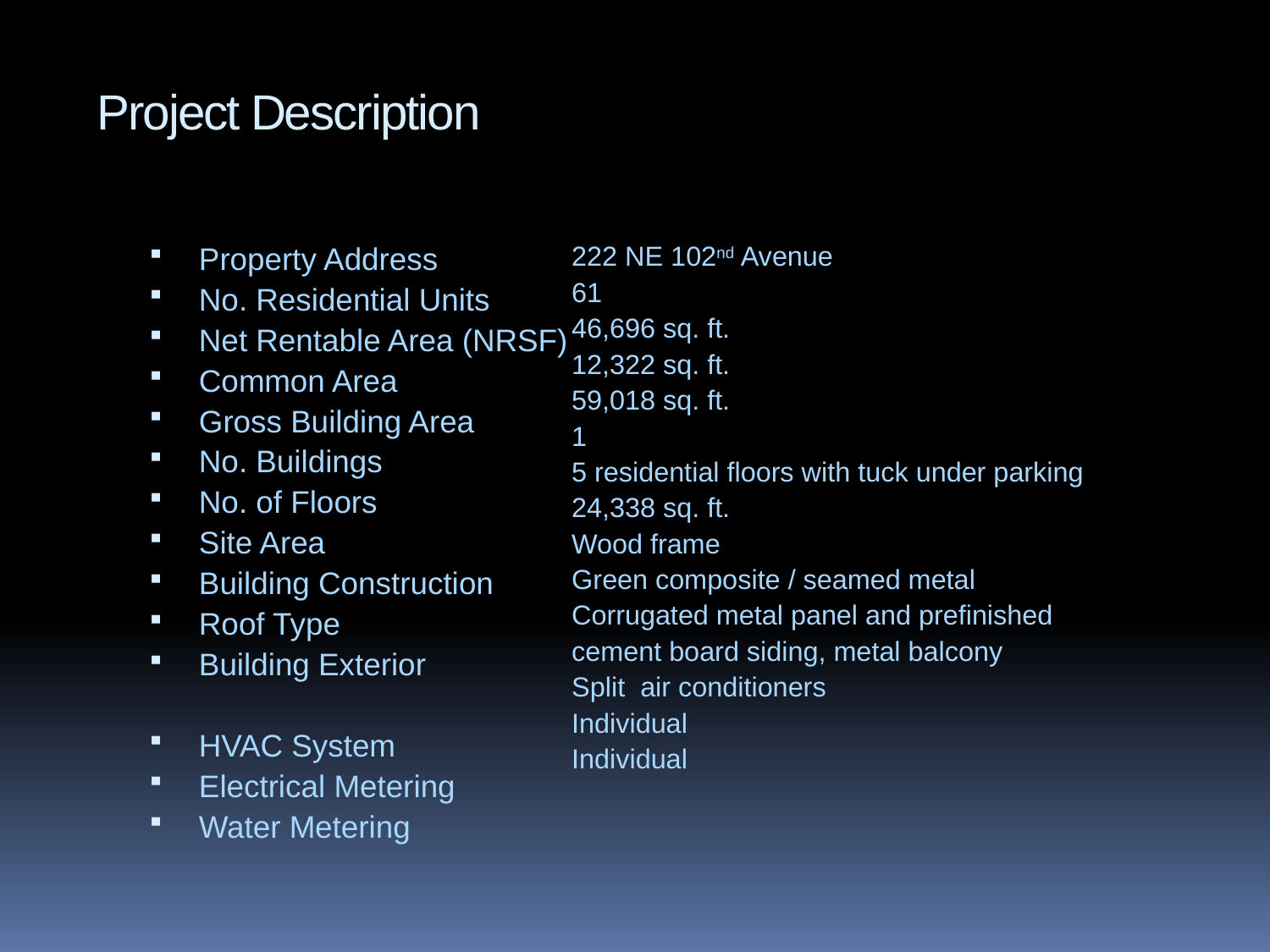

# Project Description
Property Address
No. Residential Units
Net Rentable Area (NRSF)
Common Area
Gross Building Area
No. Buildings
No. of Floors
Site Area
Building Construction
Roof Type
Building Exterior

HVAC System
Electrical Metering
Water Metering

222 NE 102nd Avenue
61
46,696 sq. ft.
12,322 sq. ft.
59,018 sq. ft.
1
5 residential floors with tuck under parking
24,338 sq. ft.
Wood frame
Green composite / seamed metal
Corrugated metal panel and prefinished
cement board siding, metal balcony
Split  air conditioners
Individual
Individual